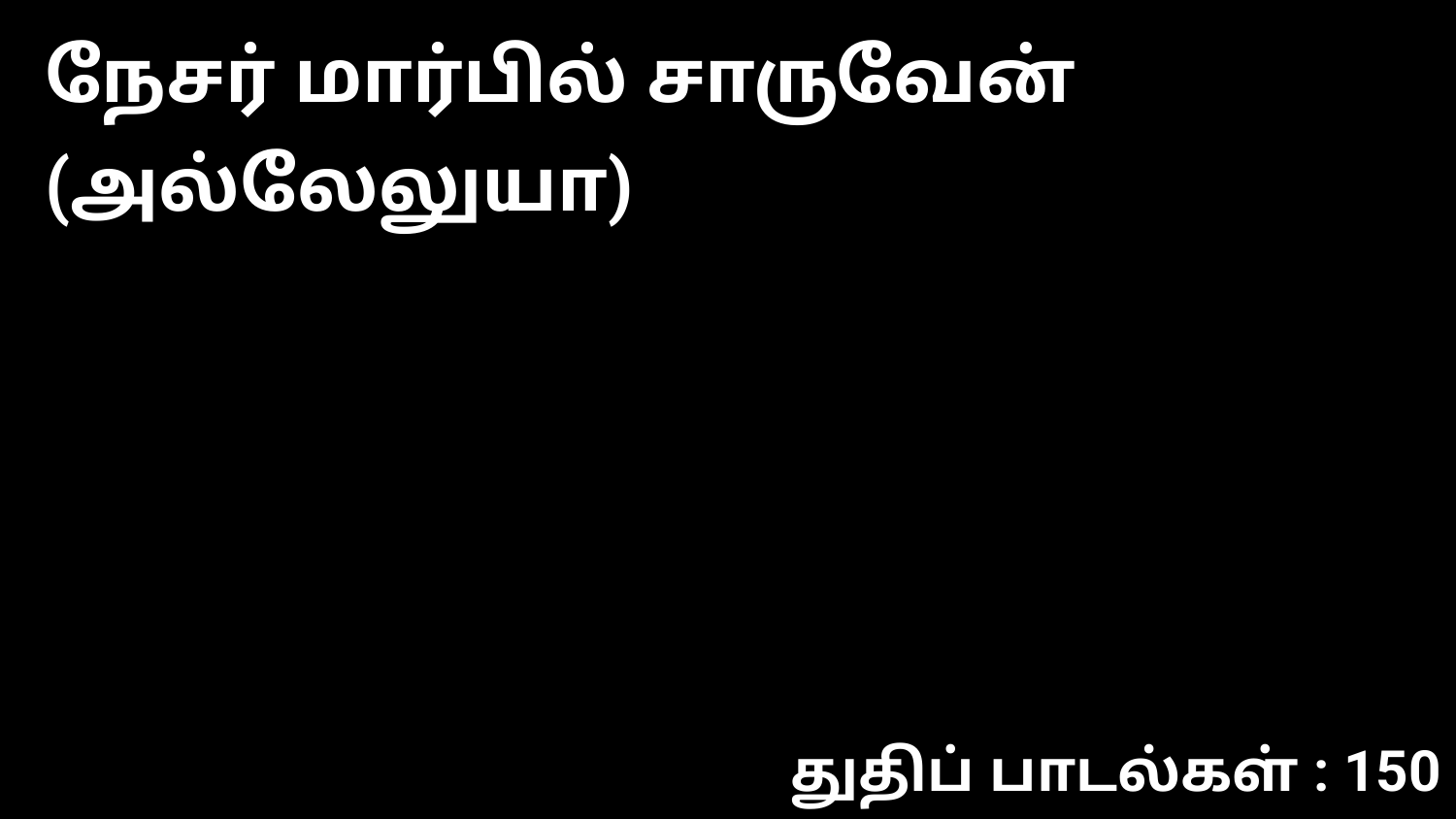

நேசர் மார்பில் சாருவேன் (அல்லேலுயா)
துதிப் பாடல்கள் : 150